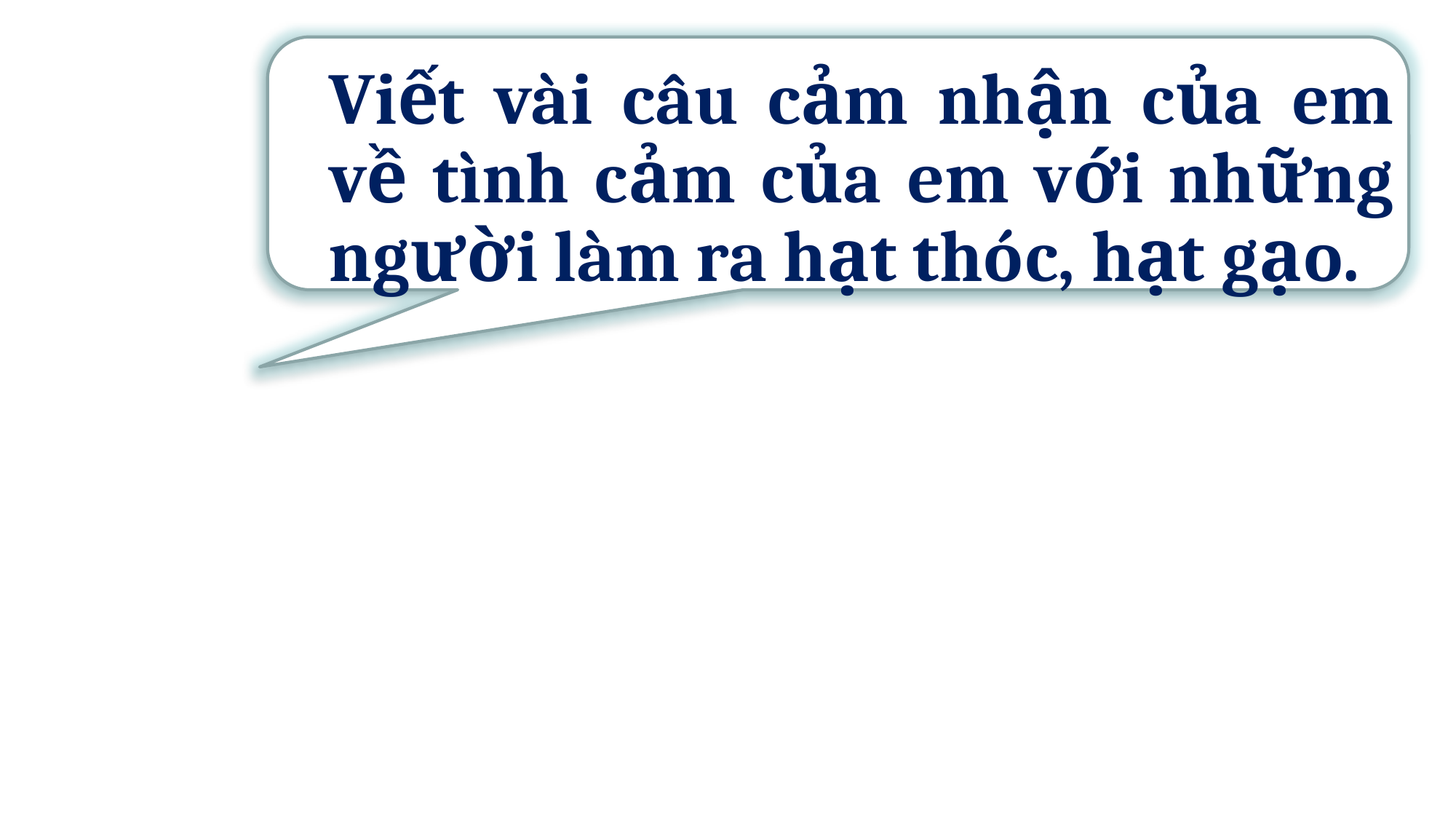

Viết vài câu cảm nhận của em về tình cảm của em với những người làm ra hạt thóc, hạt gạo.